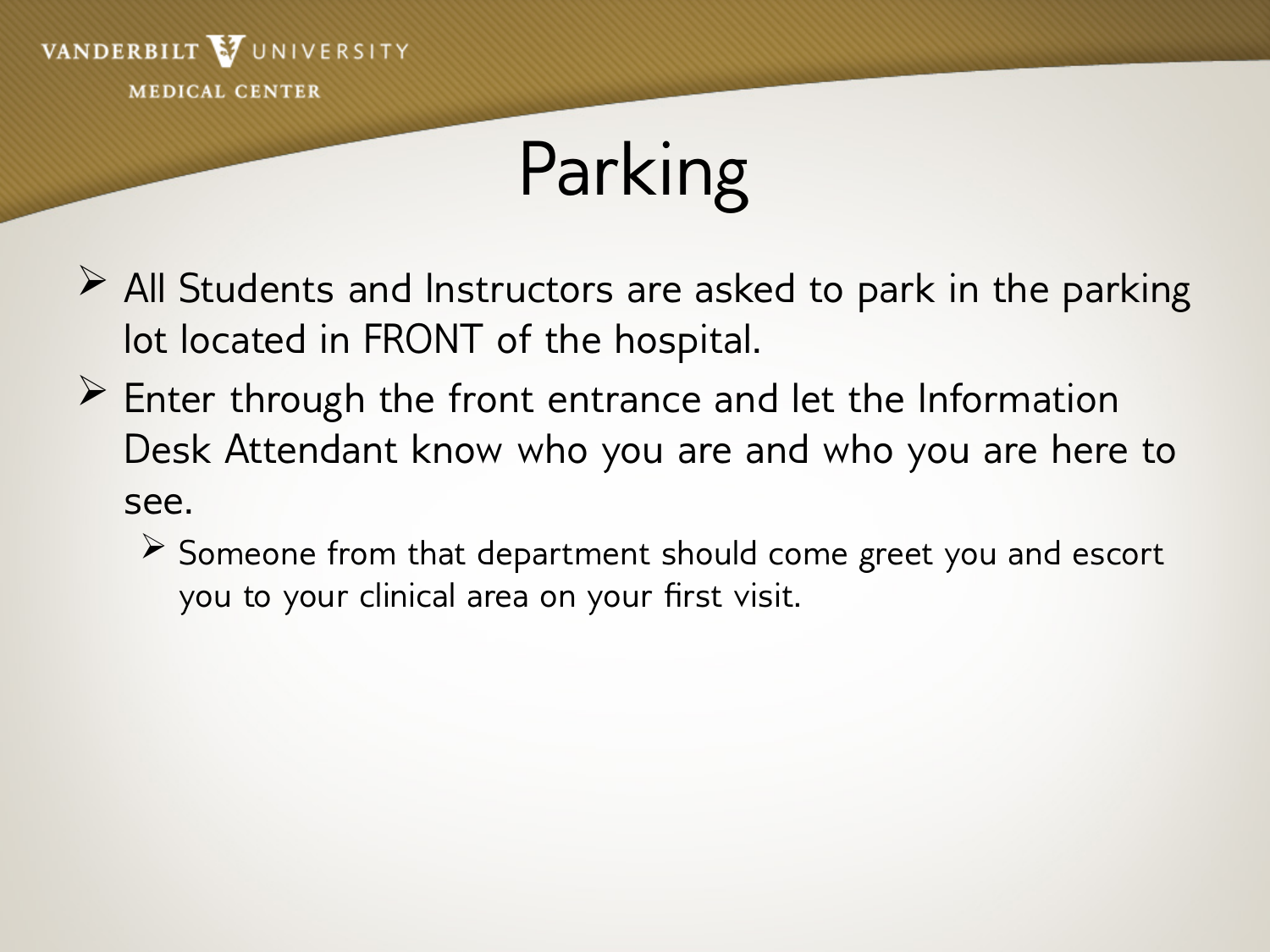

# Parking
All Students and Instructors are asked to park in the parking lot located in FRONT of the hospital.
Enter through the front entrance and let the Information Desk Attendant know who you are and who you are here to see.
Someone from that department should come greet you and escort you to your clinical area on your first visit.